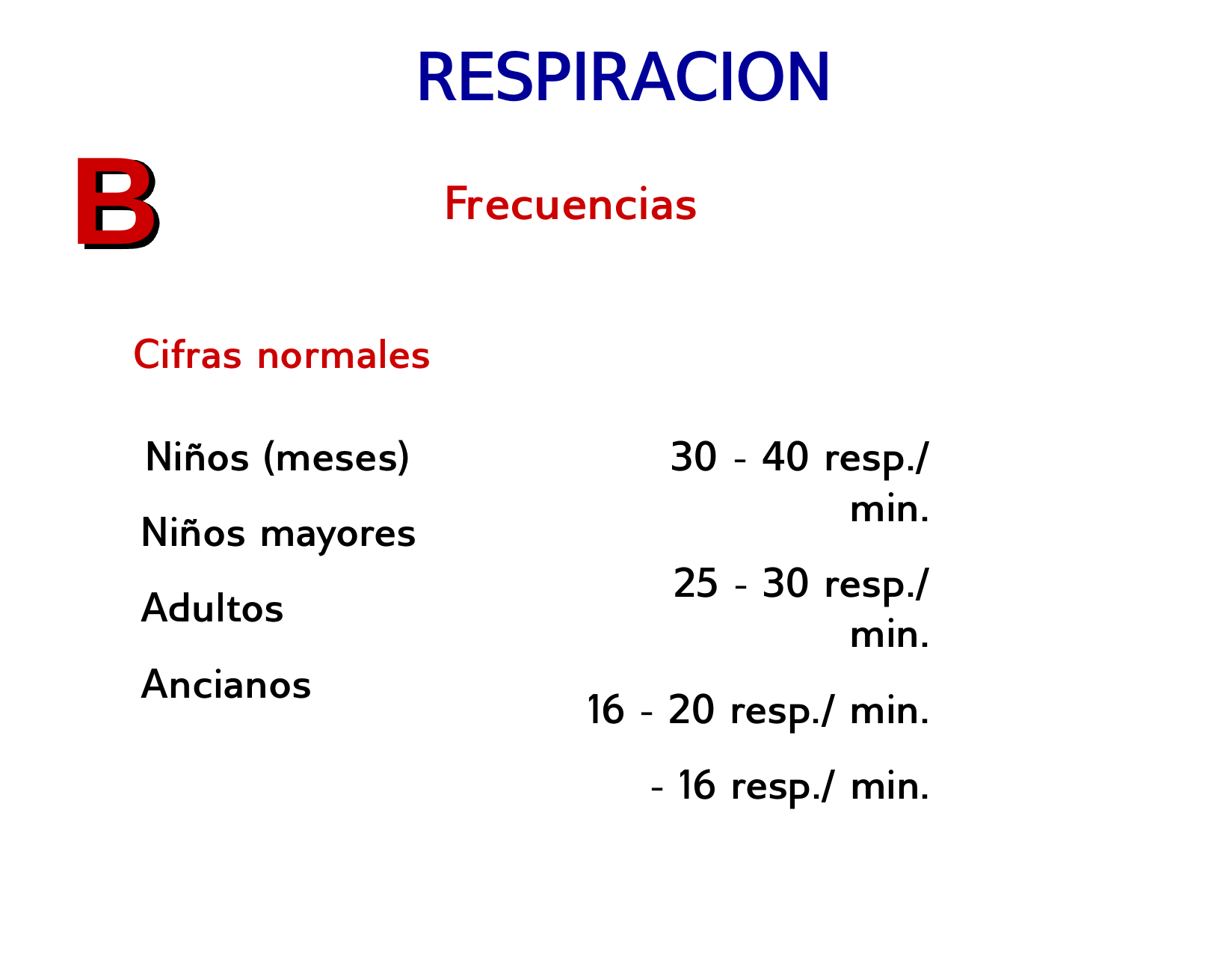

# RESPIRACION

B

Frecuencias

Cifras normales
Niños (meses)  Niños mayores  Adultos  Ancianos
30 - 40 resp./ min.
25 - 30 resp./ min.
16 - 20 resp./ min.
- 16 resp./ min.